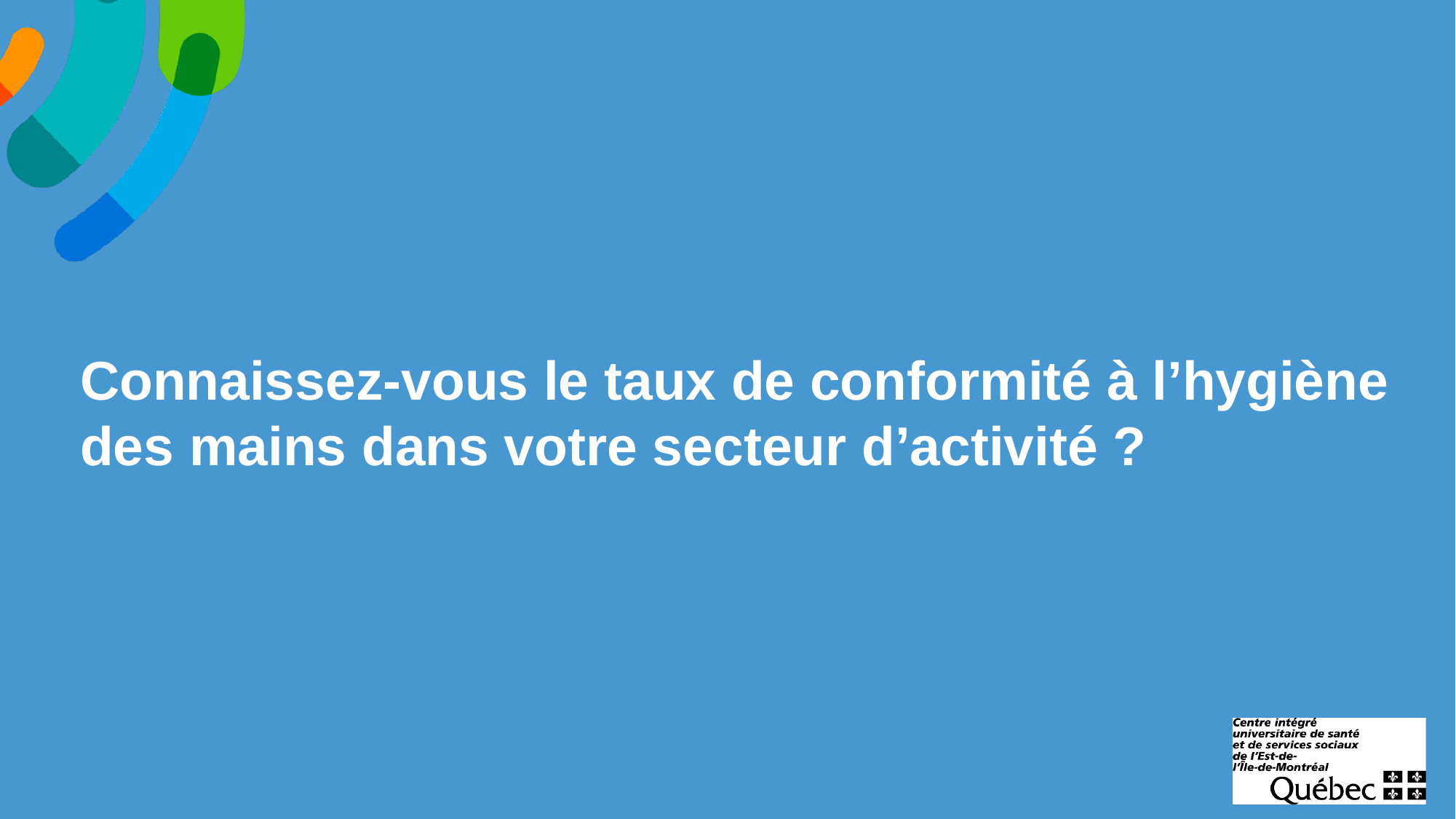

Connaissez-vous le taux de conformité à l’hygiène des mains dans votre secteur d’activité ?